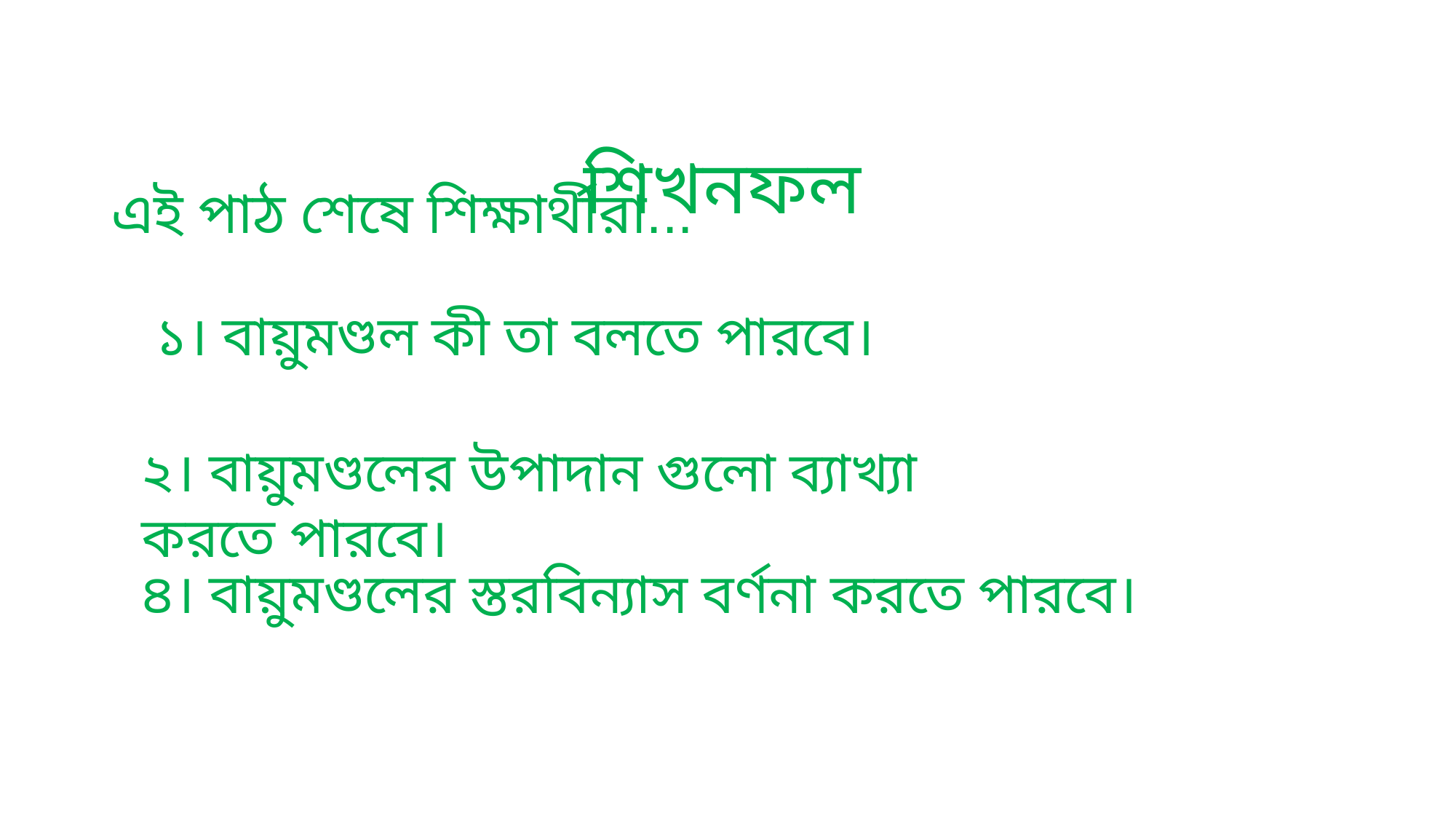

শিখনফল
# এই পাঠ শেষে শিক্ষার্থীরা...
১। বায়ুমণ্ডল কী তা বলতে পারবে।
২। বায়ুমণ্ডলের উপাদান গুলো ব্যাখ্যা করতে পারবে।
৪। বায়ুমণ্ডলের স্তরবিন্যাস বর্ণনা করতে পারবে।